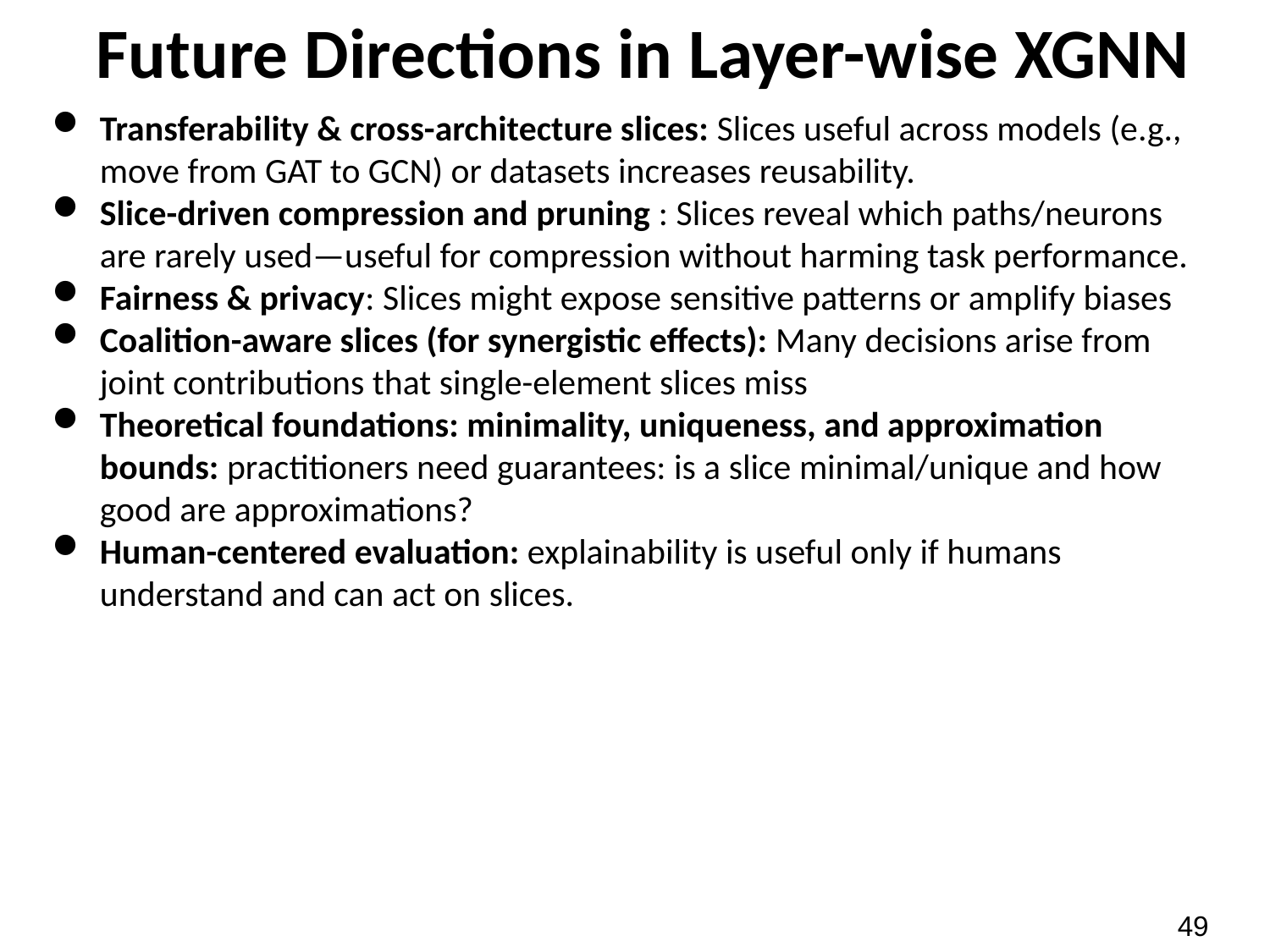

# Future Directions in Layer-wise XGNN
Transferability & cross-architecture slices: Slices useful across models (e.g., move from GAT to GCN) or datasets increases reusability.
Slice-driven compression and pruning : Slices reveal which paths/neurons are rarely used—useful for compression without harming task performance.
Fairness & privacy: Slices might expose sensitive patterns or amplify biases
Coalition-aware slices (for synergistic effects): Many decisions arise from joint contributions that single-element slices miss
Theoretical foundations: minimality, uniqueness, and approximation bounds: practitioners need guarantees: is a slice minimal/unique and how good are approximations?
Human-centered evaluation: explainability is useful only if humans understand and can act on slices.
49